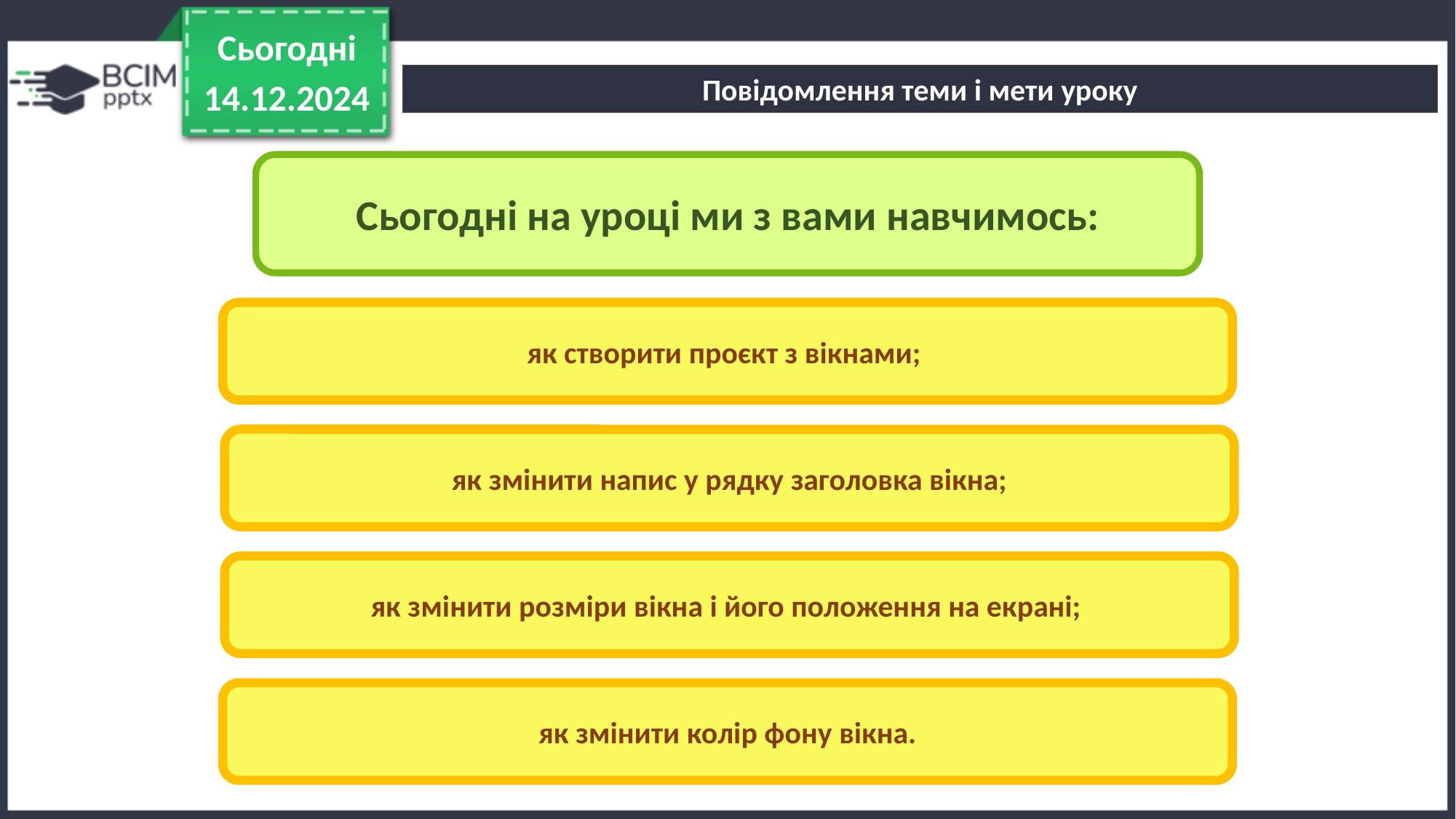

Сьогодні
Повідомлення теми і мети уроку
14.12.2024
Сьогодні на уроці ми з вами навчимось:
як створити проєкт з вікнами;
як змінити напис у рядку заголовка вікна;
як змінити розміри вікна і його положення на екрані;
як змінити колір фону вікна.